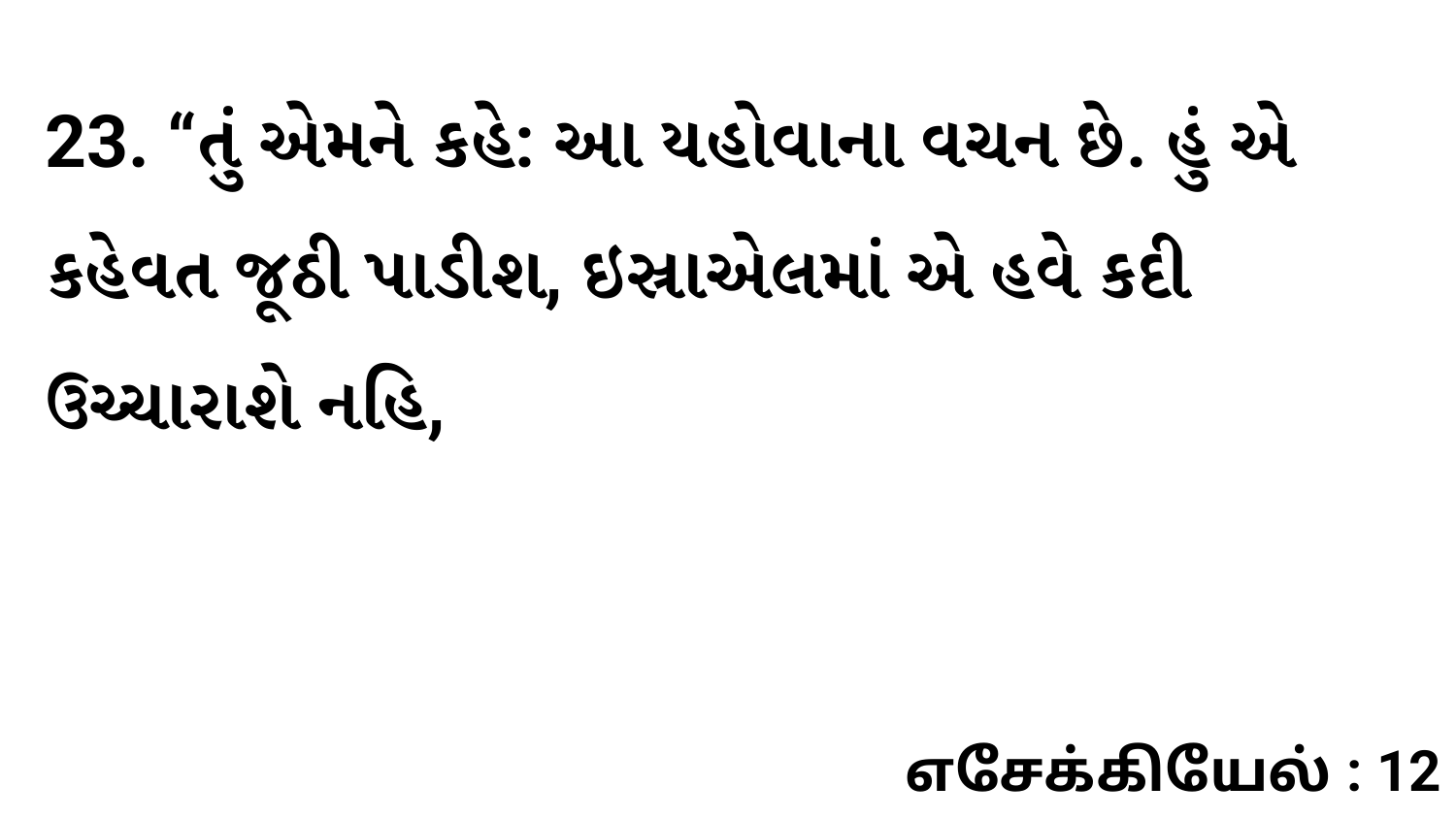

23. “તું એમને કહે: આ યહોવાના વચન છે. હું એ કહેવત જૂઠી પાડીશ, ઇસ્રાએલમાં એ હવે કદી ઉચ્ચારાશે નહિ,
எசேக்கியேல் : 12